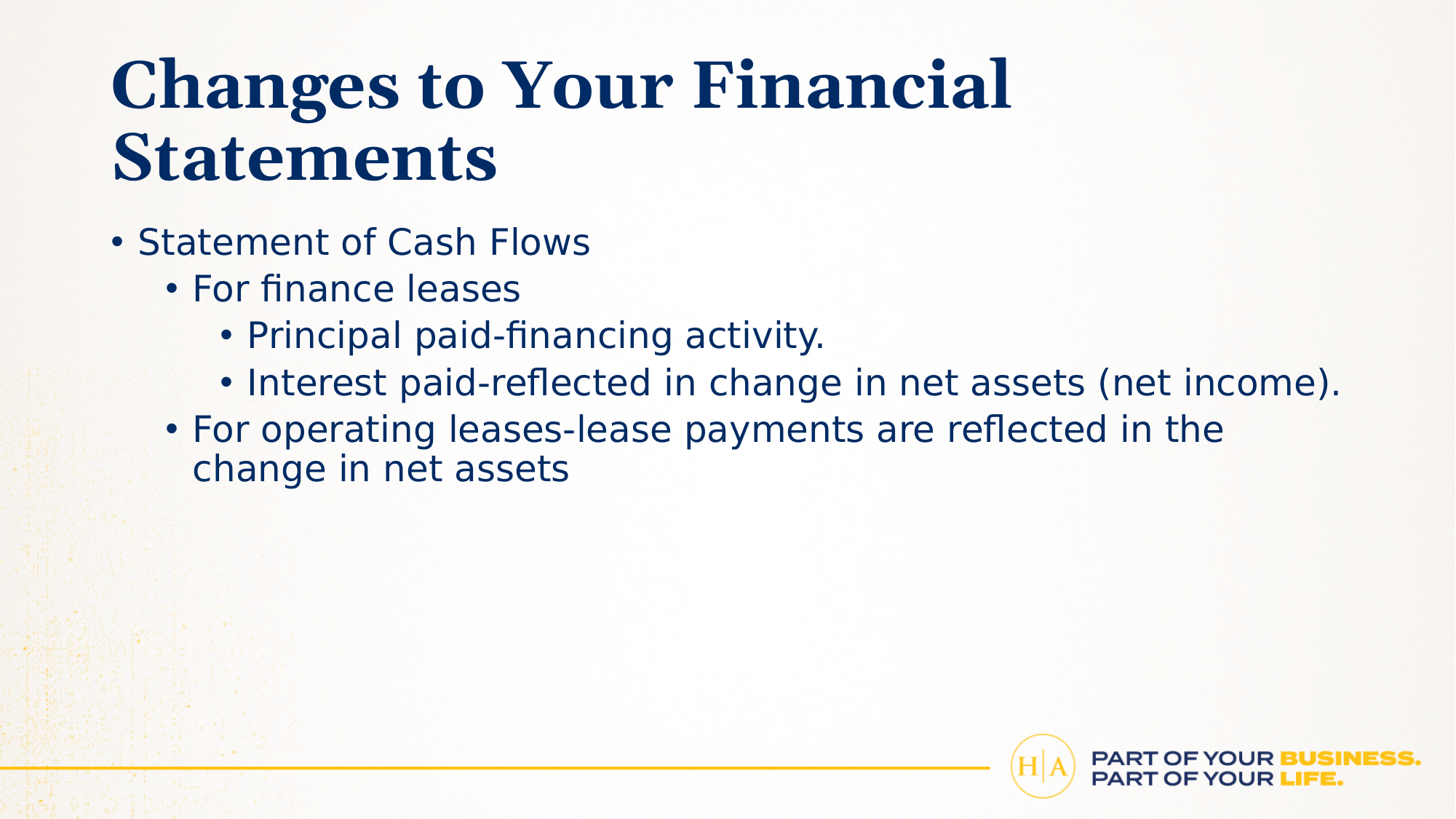

# Changes to Your Financial Statements
Statement of Cash Flows
For finance leases
Principal paid-financing activity.
Interest paid-reflected in change in net assets (net income).
For operating leases-lease payments are reflected in the change in net assets